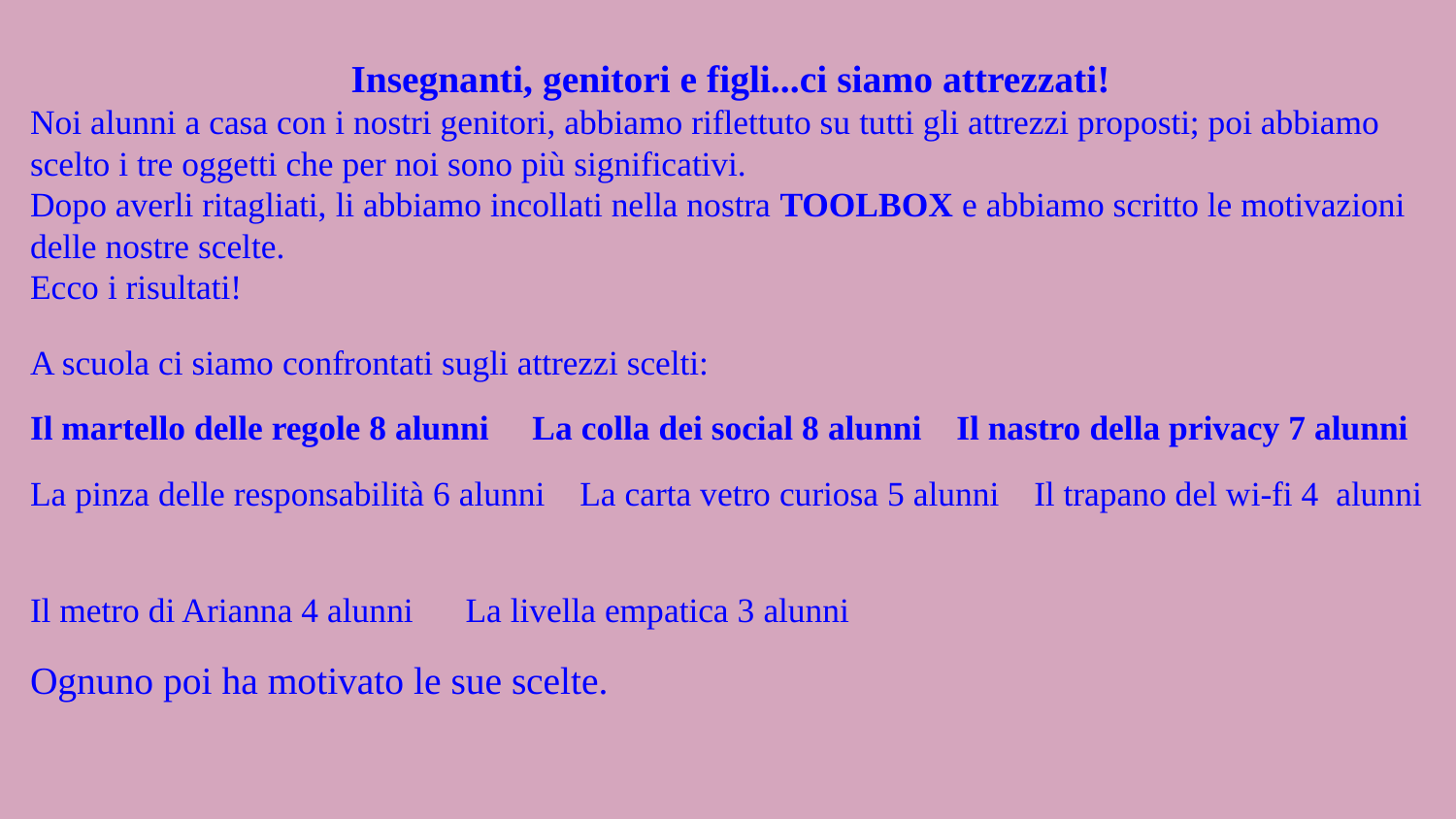

Insegnanti, genitori e figli...ci siamo attrezzati!
Noi alunni a casa con i nostri genitori, abbiamo riflettuto su tutti gli attrezzi proposti; poi abbiamo scelto i tre oggetti che per noi sono più significativi.
Dopo averli ritagliati, li abbiamo incollati nella nostra TOOLBOX e abbiamo scritto le motivazioni delle nostre scelte.
Ecco i risultati!

A scuola ci siamo confrontati sugli attrezzi scelti:
Il martello delle regole 8 alunni     La colla dei social 8 alunni    Il nastro della privacy 7 alunni
La pinza delle responsabilità 6 alunni    La carta vetro curiosa 5 alunni    Il trapano del wi-fi 4  alunni
Il metro di Arianna 4 alunni      La livella empatica 3 alunni
Ognuno poi ha motivato le sue scelte.